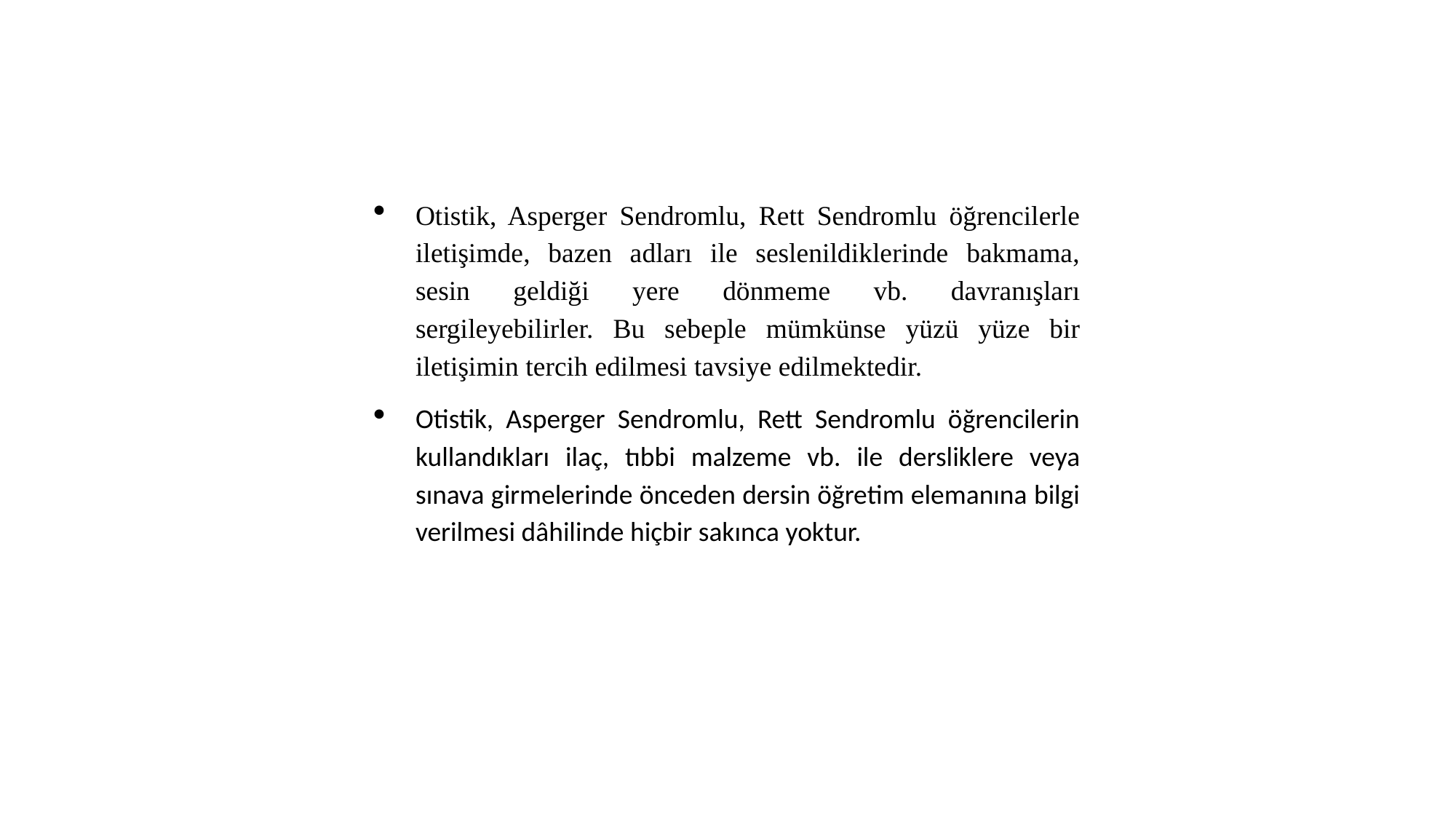

Otistik, Asperger Sendromlu, Rett Sendromlu öğrencilerle iletişimde, bazen adları ile seslenildiklerinde bakmama, sesin geldiği yere dönmeme vb. davranışları sergileyebilirler. Bu sebeple mümkünse yüzü yüze bir iletişimin tercih edilmesi tavsiye edilmektedir.
Otistik, Asperger Sendromlu, Rett Sendromlu öğrencilerin kullandıkları ilaç, tıbbi malzeme vb. ile dersliklere veya sınava girmelerinde önceden dersin öğretim elemanına bilgi verilmesi dâhilinde hiçbir sakınca yoktur.